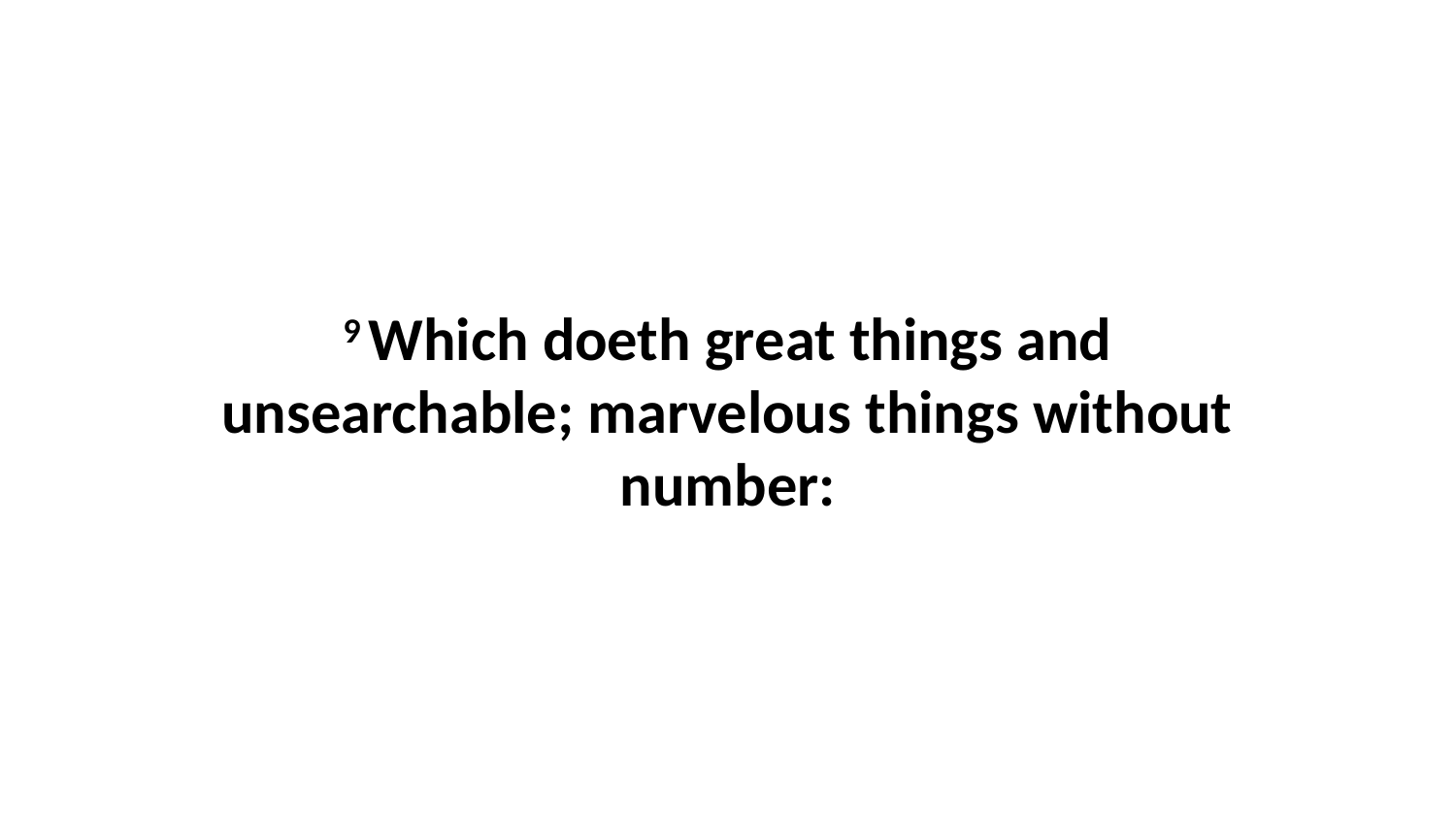

9 Which doeth great things and unsearchable; marvelous things without number: